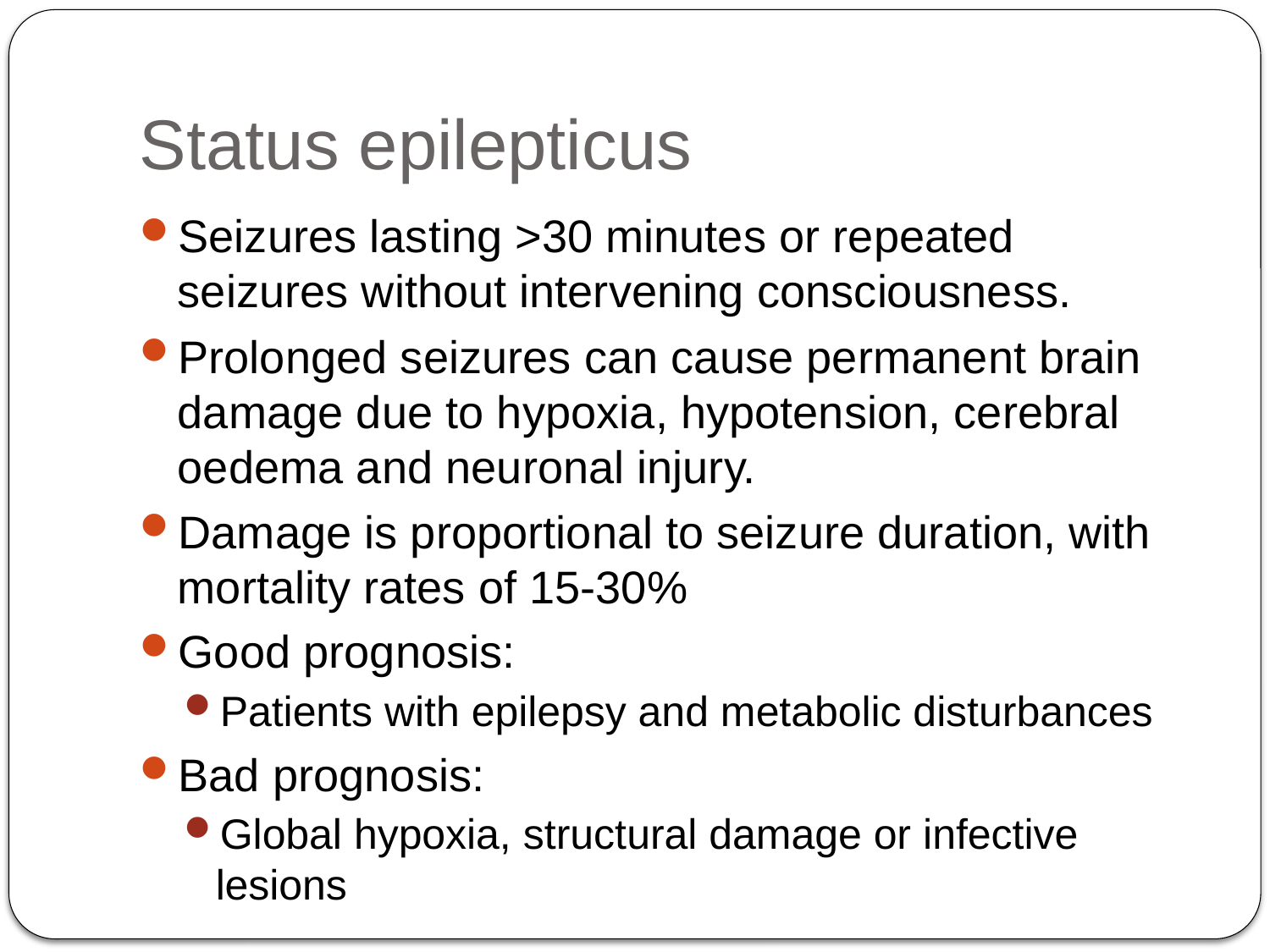

# Status epilepticus
Seizures lasting >30 minutes or repeated seizures without intervening consciousness.
Prolonged seizures can cause permanent brain damage due to hypoxia, hypotension, cerebral oedema and neuronal injury.
Damage is proportional to seizure duration, with mortality rates of 15-30%
Good prognosis:
Patients with epilepsy and metabolic disturbances
Bad prognosis:
Global hypoxia, structural damage or infective lesions